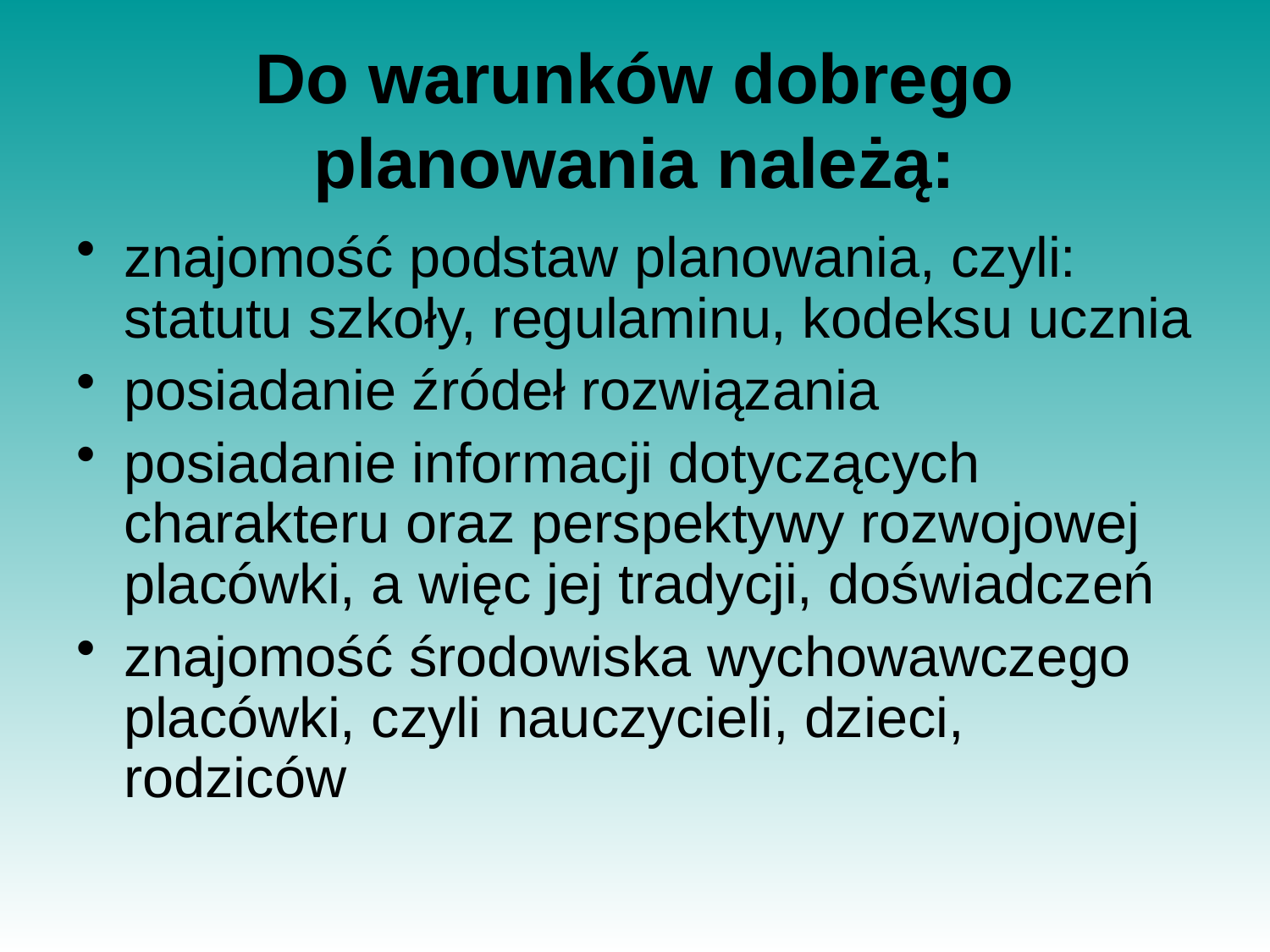

# Do warunków dobrego planowania należą:
znajomość podstaw planowania, czyli: statutu szkoły, regulaminu, kodeksu ucznia
posiadanie źródeł rozwiązania
posiadanie informacji dotyczących charakteru oraz perspektywy rozwojowej placówki, a więc jej tradycji, doświadczeń
znajomość środowiska wychowawczego placówki, czyli nauczycieli, dzieci, rodziców